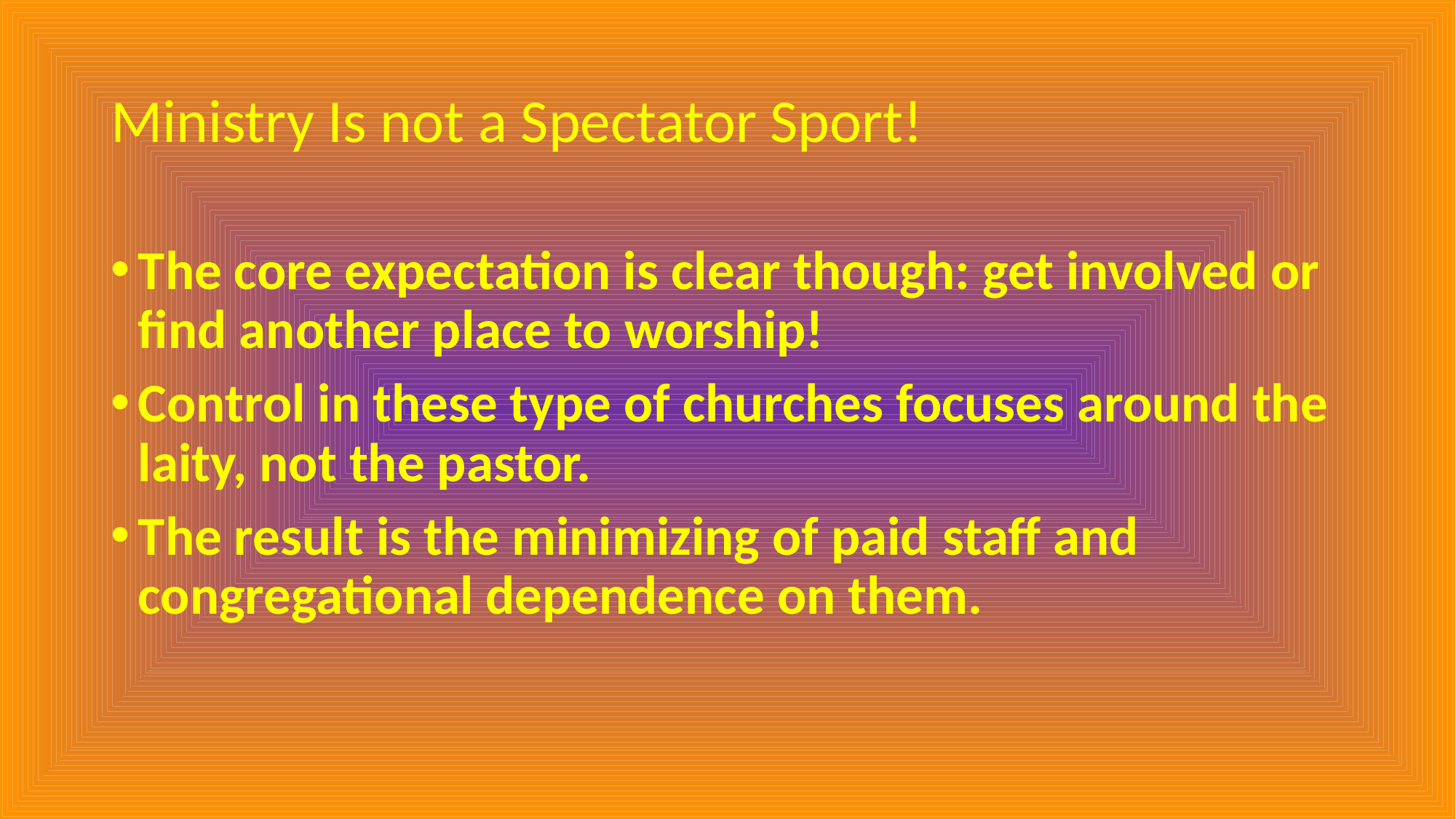

# Ministry Is not a Spectator Sport!
The core expectation is clear though: get involved or find another place to worship!
Control in these type of churches focuses around the laity, not the pastor.
The result is the minimizing of paid staff and congregational dependence on them.